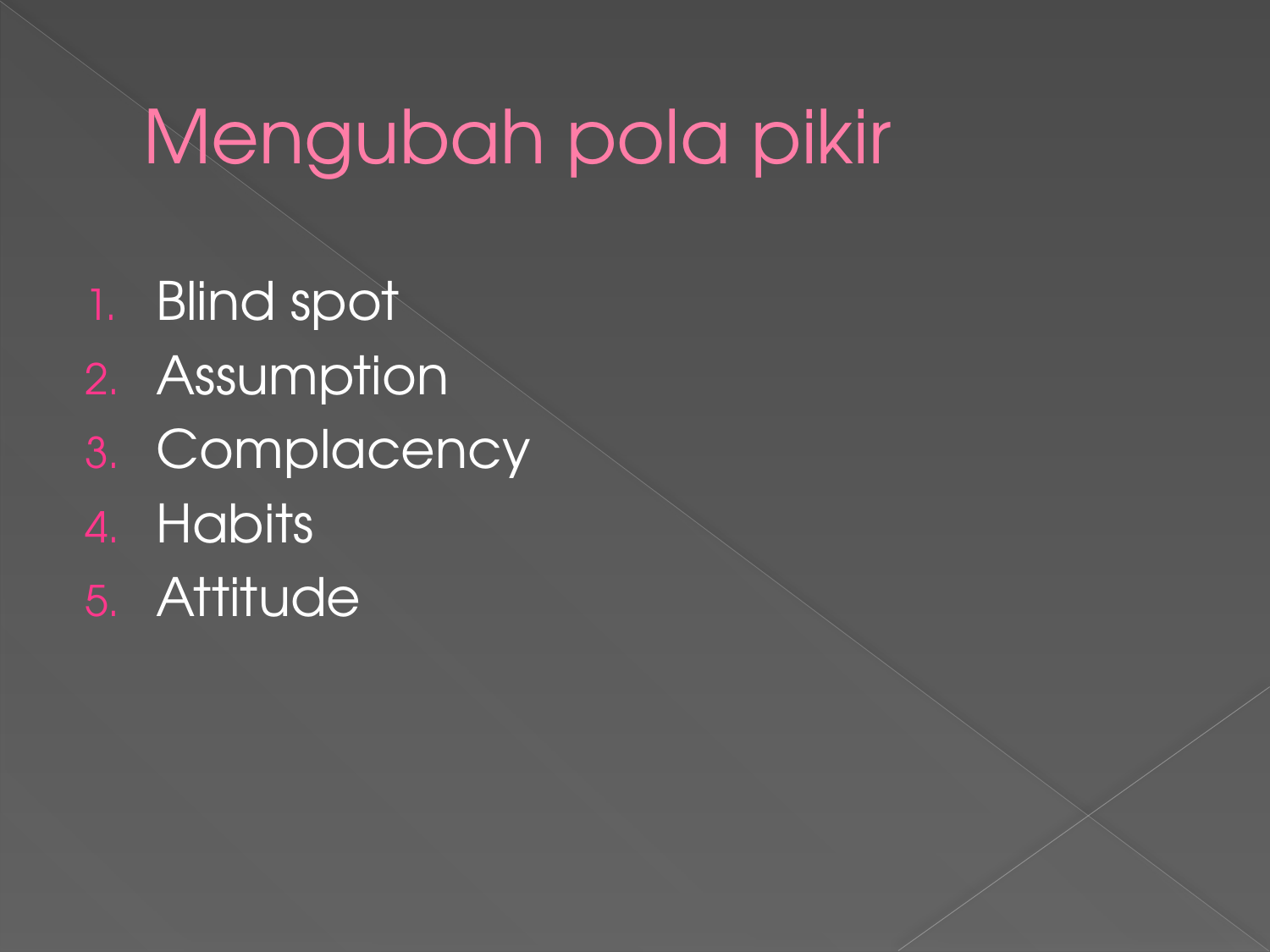

# Mengubah pola pikir
Blind spot
Assumption
Complacency
Habits
Attitude